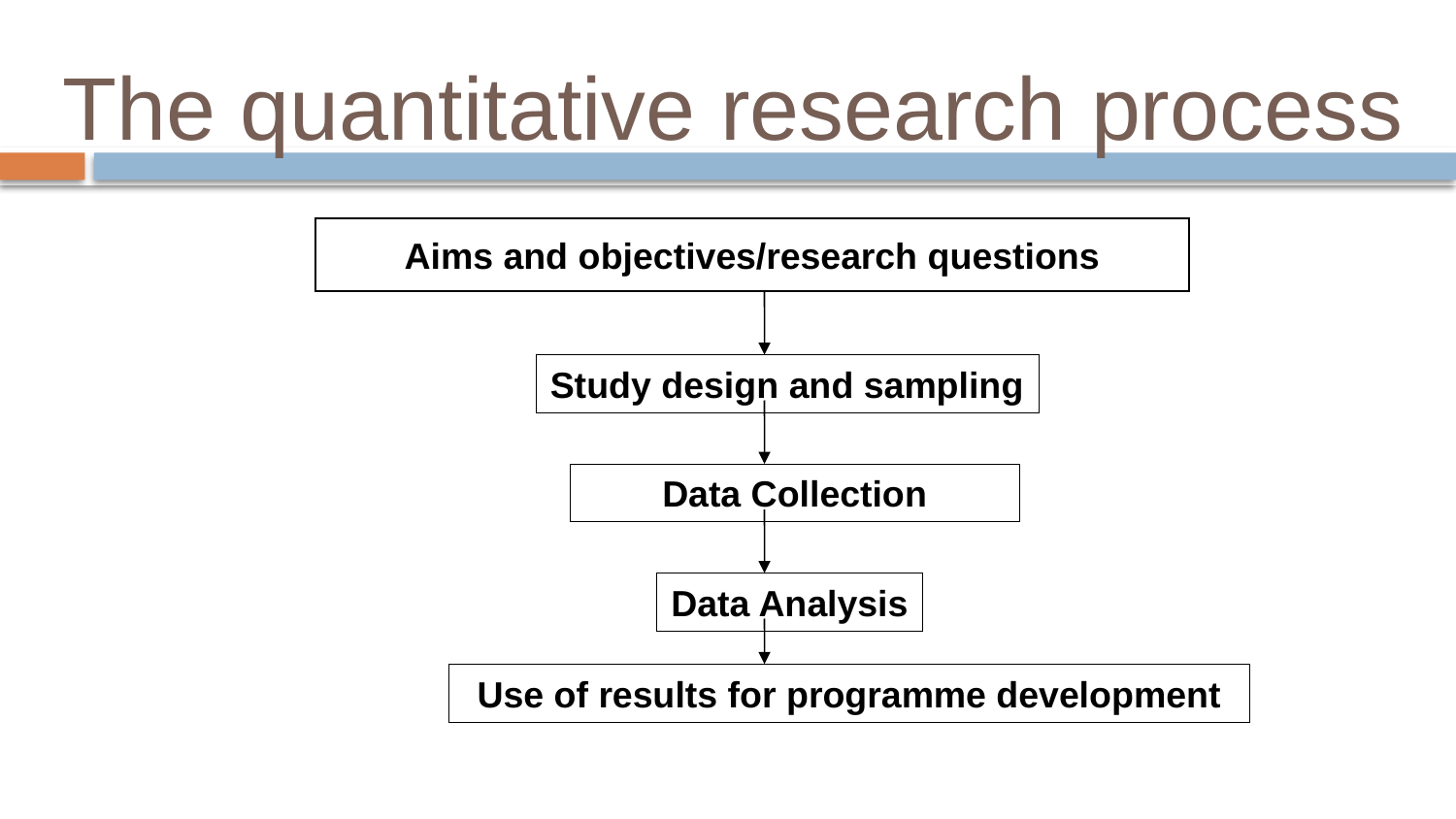

# The quantitative research process
Aims and objectives/research questions

Study design and sampling

Data Collection

Data Analysis

Use of results for programme development